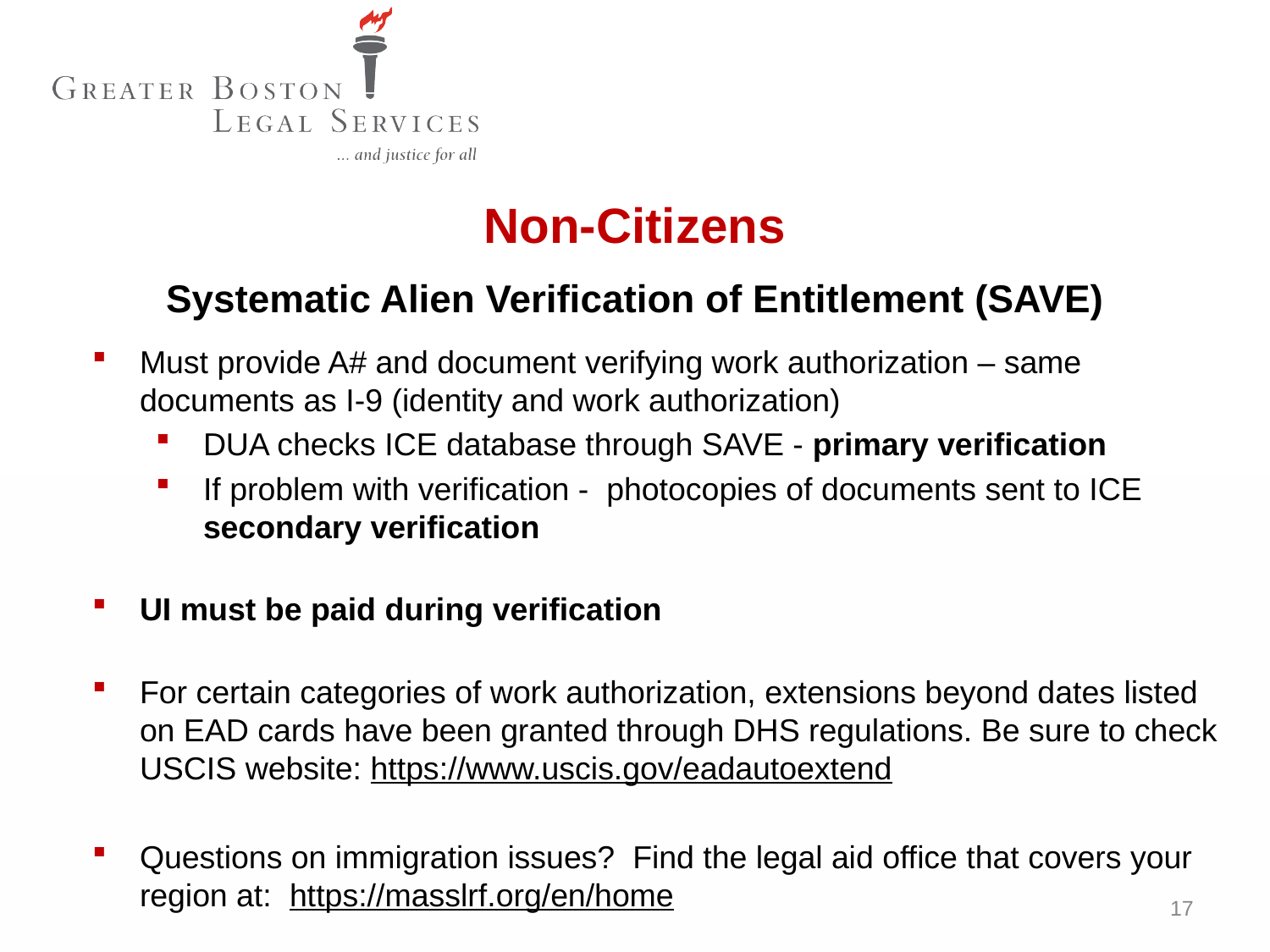

Non-Citizens
Systematic Alien Verification of Entitlement (SAVE)
Must provide A# and document verifying work authorization – same documents as I-9 (identity and work authorization)
DUA checks ICE database through SAVE - primary verification
If problem with verification -  photocopies of documents sent to ICE secondary verification
UI must be paid during verification
For certain categories of work authorization, extensions beyond dates listed on EAD cards have been granted through DHS regulations. Be sure to check USCIS website: https://www.uscis.gov/eadautoextend

Questions on immigration issues?  Find the legal aid office that covers your region at:  https://masslrf.org/en/home
17